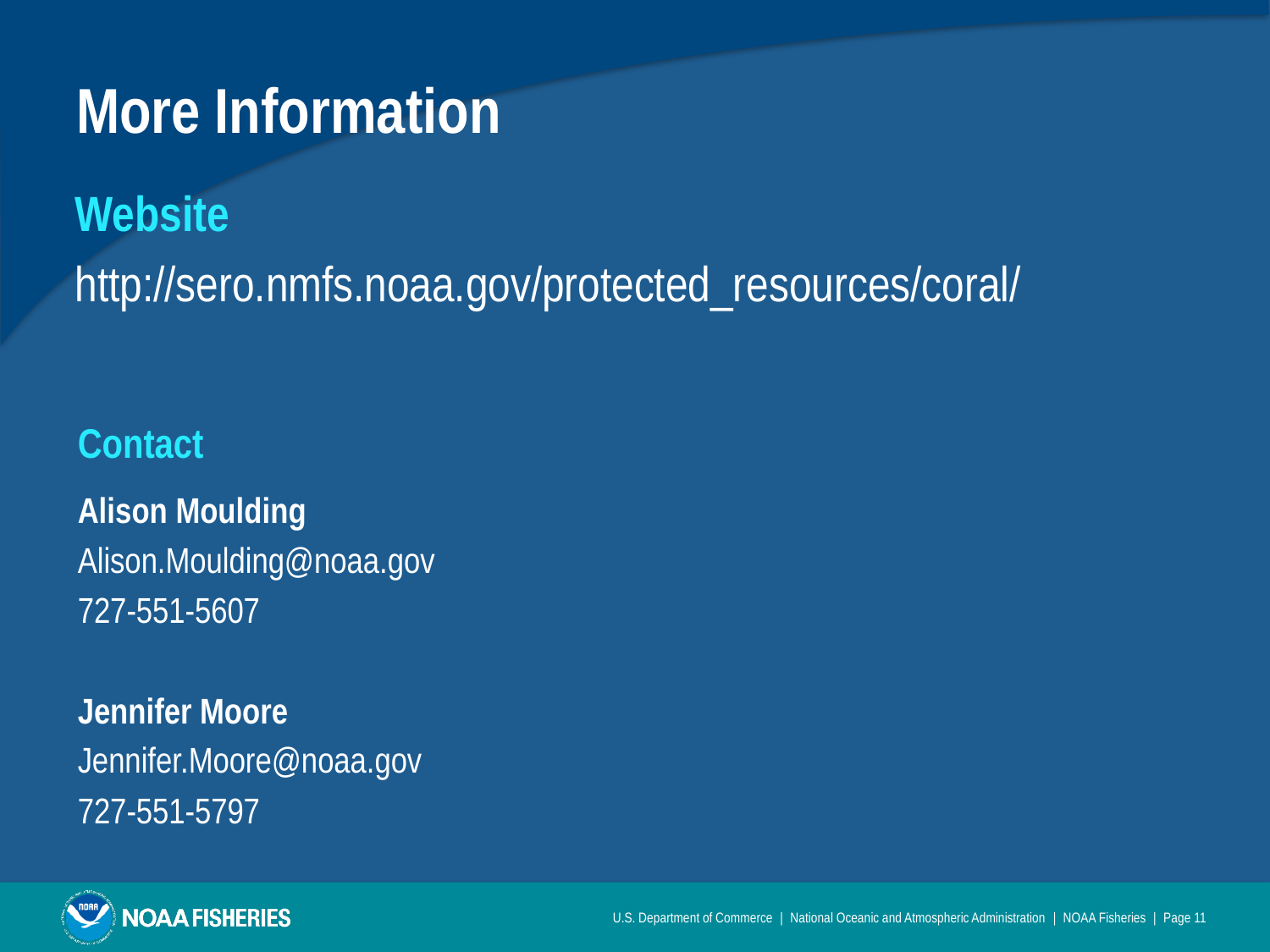

# More Information
Website
http://sero.nmfs.noaa.gov/protected_resources/coral/

Contact
Alison Moulding
Alison.Moulding@noaa.gov
727-551-5607

Jennifer Moore
Jennifer.Moore@noaa.gov
727-551-5797
U.S. Department of Commerce | National Oceanic and Atmospheric Administration | NOAA Fisheries | Page 11